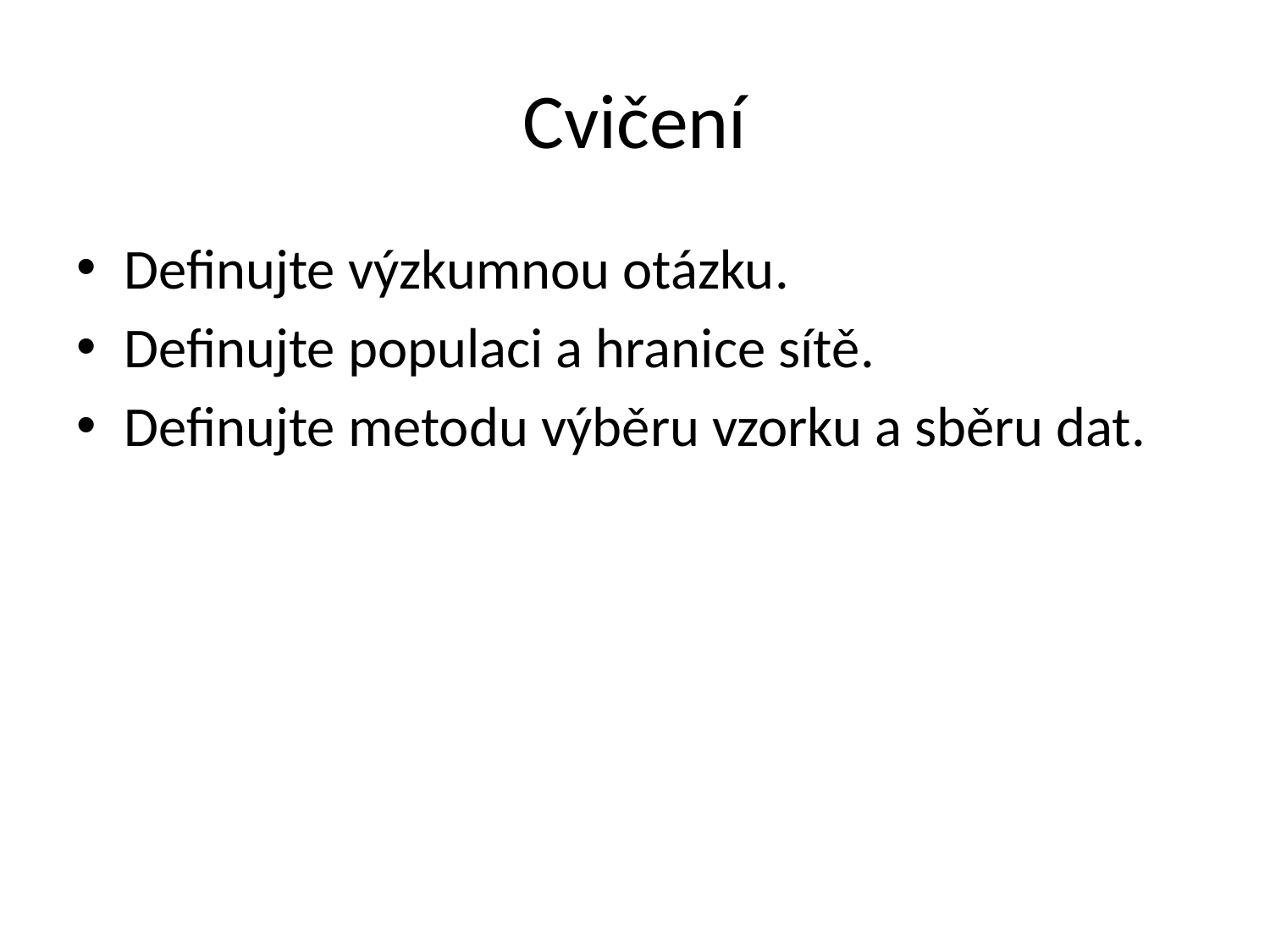

# Cvičení
Definujte výzkumnou otázku.
Definujte populaci a hranice sítě.
Definujte metodu výběru vzorku a sběru dat.